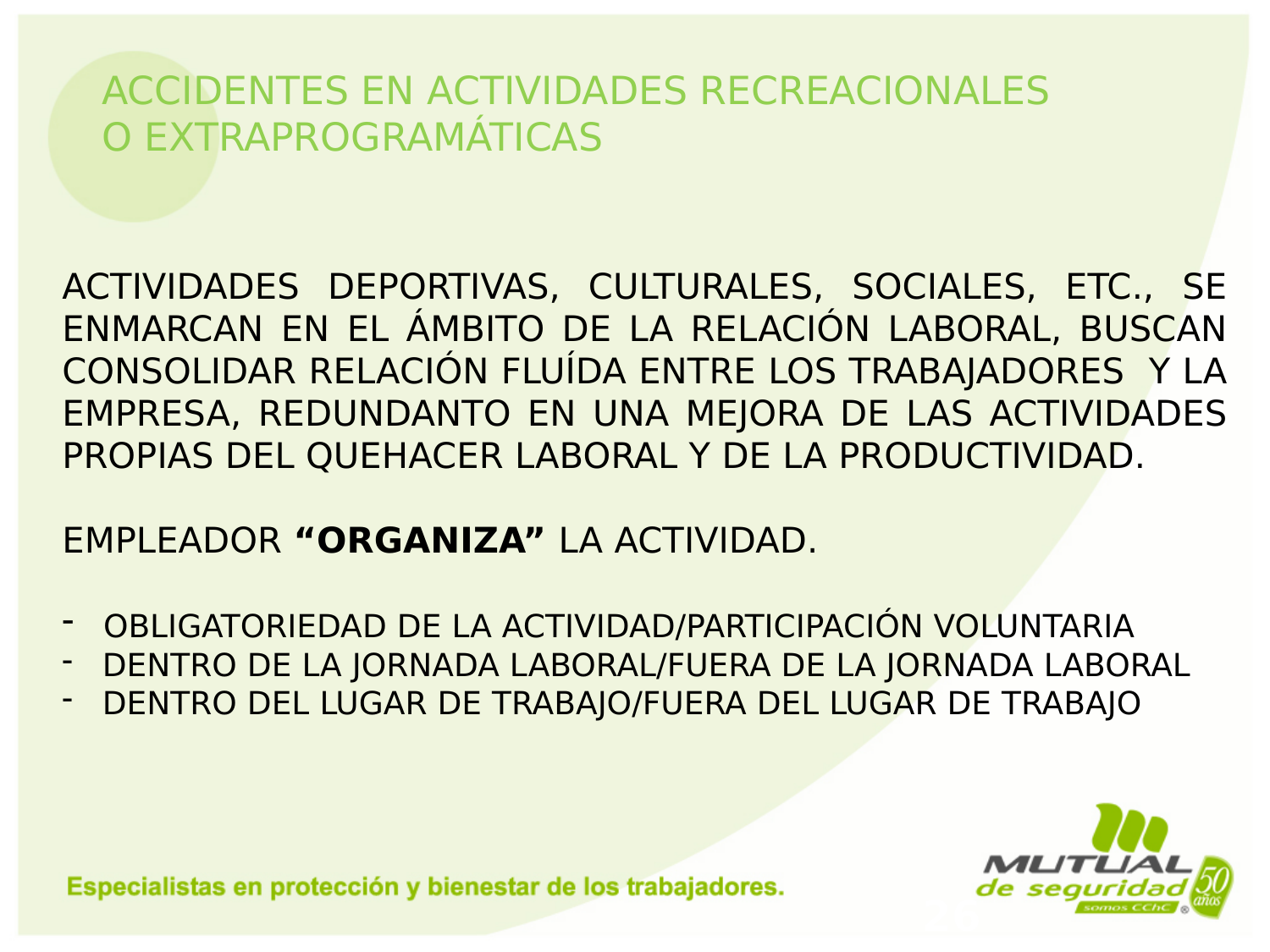

ACCIDENTES EN ACTIVIDADES RECREACIONALES O EXTRAPROGRAMÁTICAS

ACTIVIDADES DEPORTIVAS, CULTURALES, SOCIALES, ETC., SE ENMARCAN EN EL ÁMBITO DE LA RELACIÓN LABORAL, BUSCAN CONSOLIDAR RELACIÓN FLUÍDA ENTRE LOS TRABAJADORES  Y LA EMPRESA, REDUNDANTO EN UNA MEJORA DE LAS ACTIVIDADES PROPIAS DEL QUEHACER LABORAL Y DE LA PRODUCTIVIDAD.

EMPLEADOR “ORGANIZA” LA ACTIVIDAD.

 OBLIGATORIEDAD DE LA ACTIVIDAD/PARTICIPACIÓN VOLUNTARIA
 DENTRO DE LA JORNADA LABORAL/FUERA DE LA JORNADA LABORAL
 DENTRO DEL LUGAR DE TRABAJO/FUERA DEL LUGAR DE TRABAJO
26